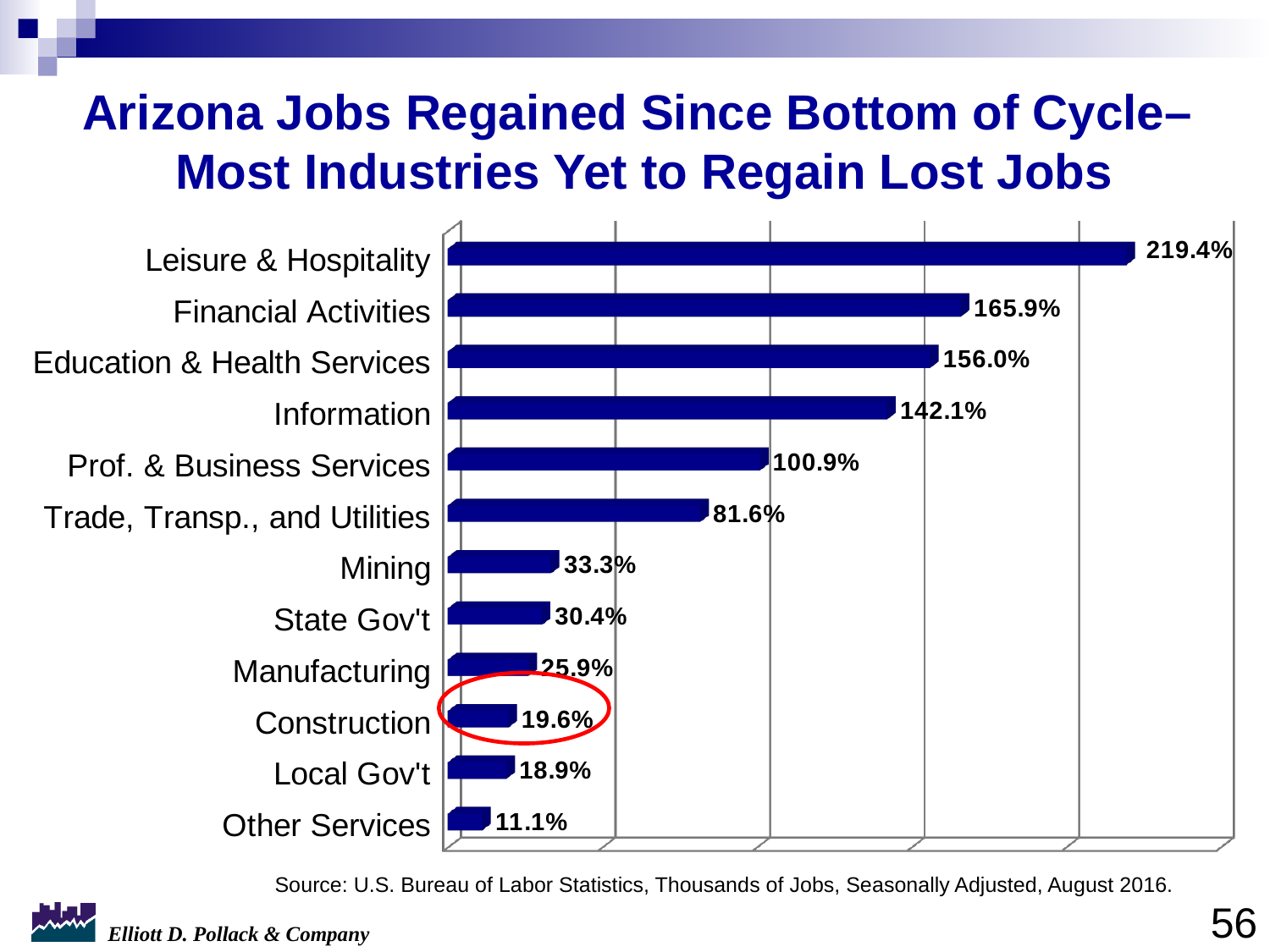

# Arizona Jobs Regained Since Bottom of Cycle– Most Industries Yet to Regain Lost Jobs

[unsupported chart]

Source: U.S. Bureau of Labor Statistics, Thousands of Jobs, Seasonally Adjusted, August 2016.
56